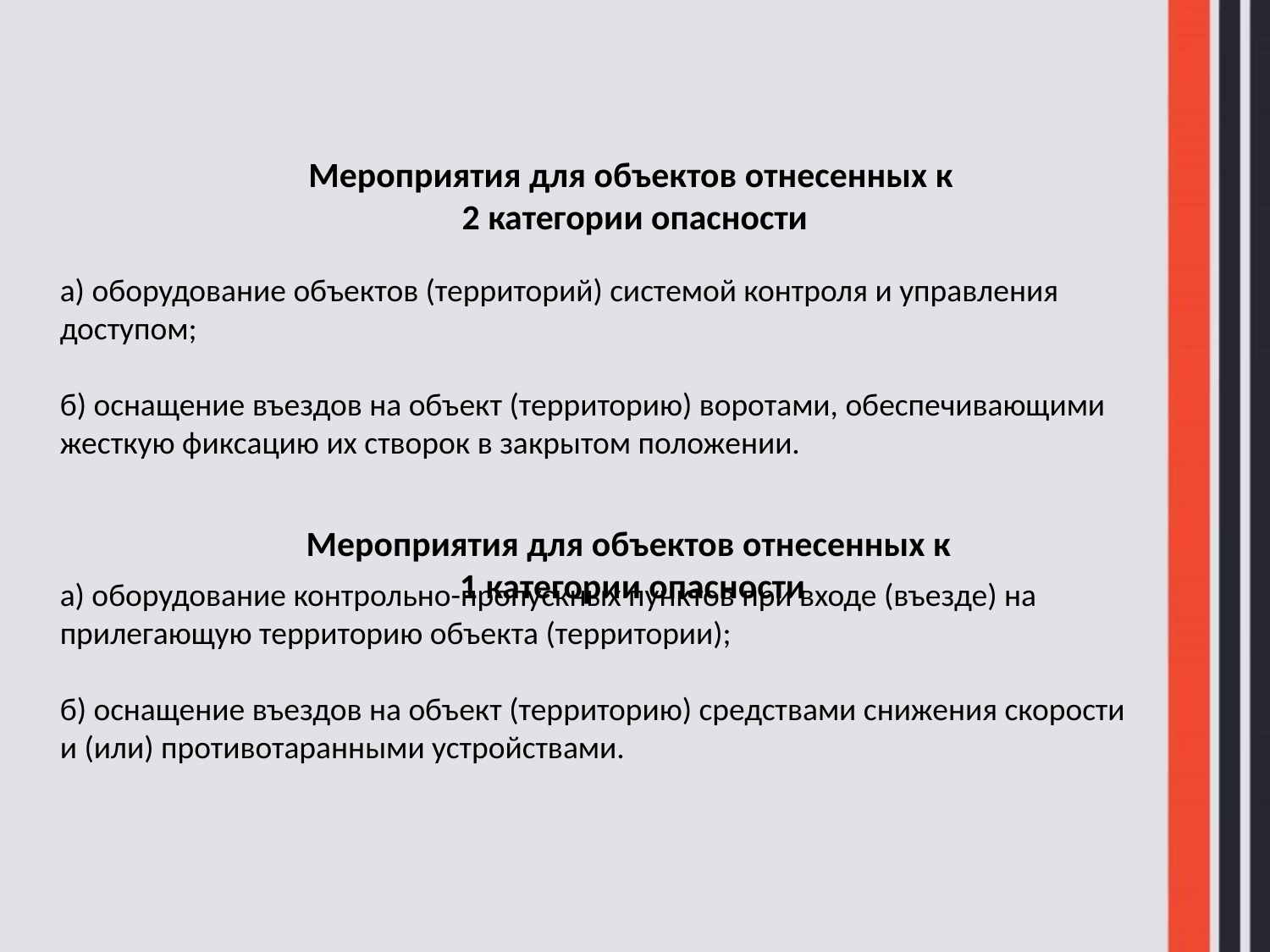

Мероприятия для объектов отнесенных к
2 категории опасности
а) оборудование объектов (территорий) системой контроля и управления доступом;

б) оснащение въездов на объект (территорию) воротами, обеспечивающими жесткую фиксацию их створок в закрытом положении.

а) оборудование контрольно-пропускных пунктов при входе (въезде) на прилегающую территорию объекта (территории);

б) оснащение въездов на объект (территорию) средствами снижения скорости и (или) противотаранными устройствами.

Мероприятия для объектов отнесенных к
1 категории опасности